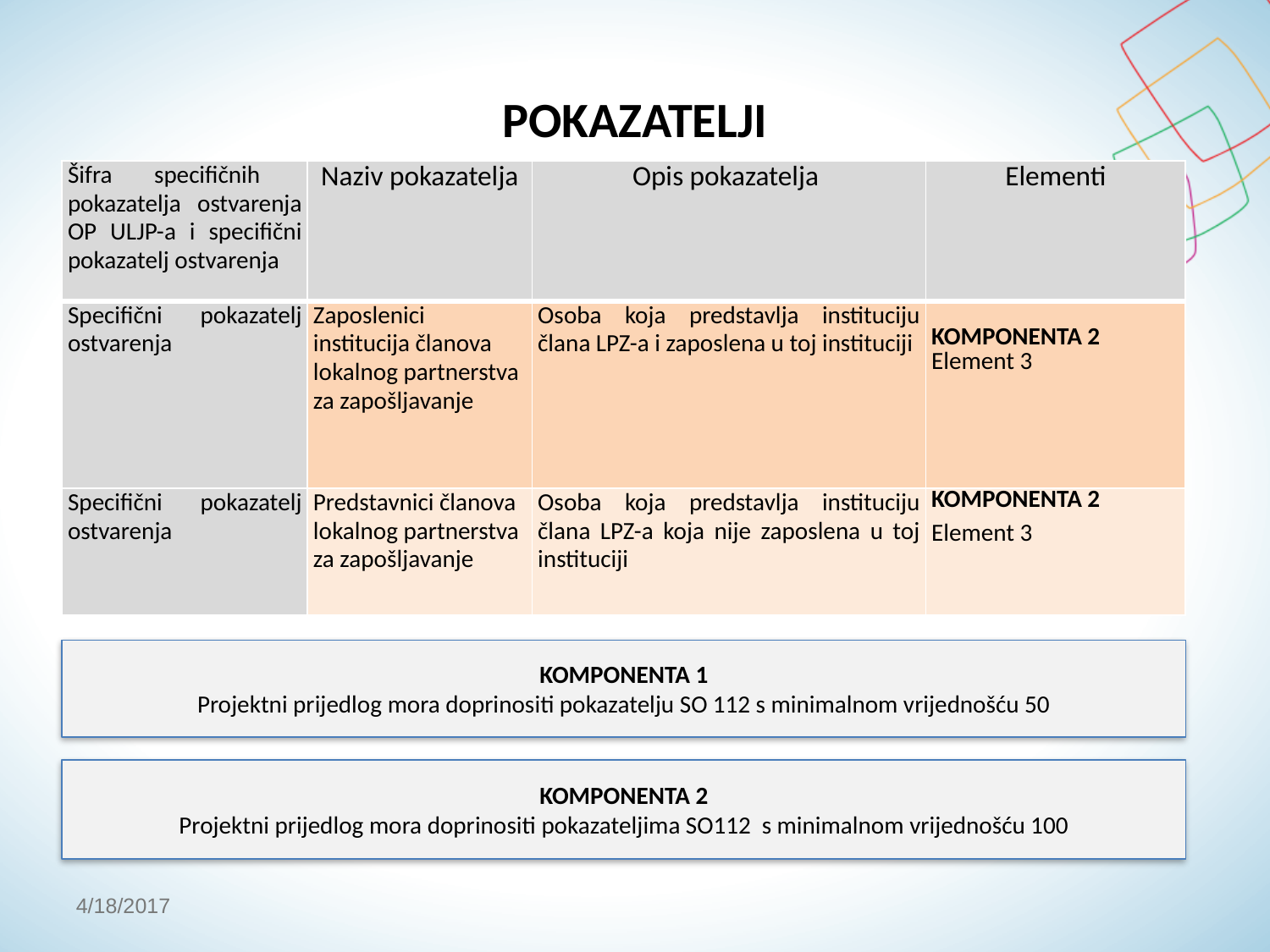

# POKAZATELJI
| Šifra specifičnih pokazatelja ostvarenja OP ULJP-a i specifični pokazatelj ostvarenja | Naziv pokazatelja | Opis pokazatelja | Elementi |
| --- | --- | --- | --- |
| Specifični pokazatelj ostvarenja | Zaposlenici institucija članova lokalnog partnerstva za zapošljavanje | Osoba koja predstavlja instituciju člana LPZ-a i zaposlena u toj instituciji | KOMPONENTA 2 Element 3 |
| Specifični pokazatelj ostvarenja | Predstavnici članova lokalnog partnerstva za zapošljavanje | Osoba koja predstavlja instituciju člana LPZ-a koja nije zaposlena u toj instituciji | KOMPONENTA 2 Element 3 |
KOMPONENTA 1
Projektni prijedlog mora doprinositi pokazatelju SO 112 s minimalnom vrijednošću 50
KOMPONENTA 2
Projektni prijedlog mora doprinositi pokazateljima SO112  s minimalnom vrijednošću 100